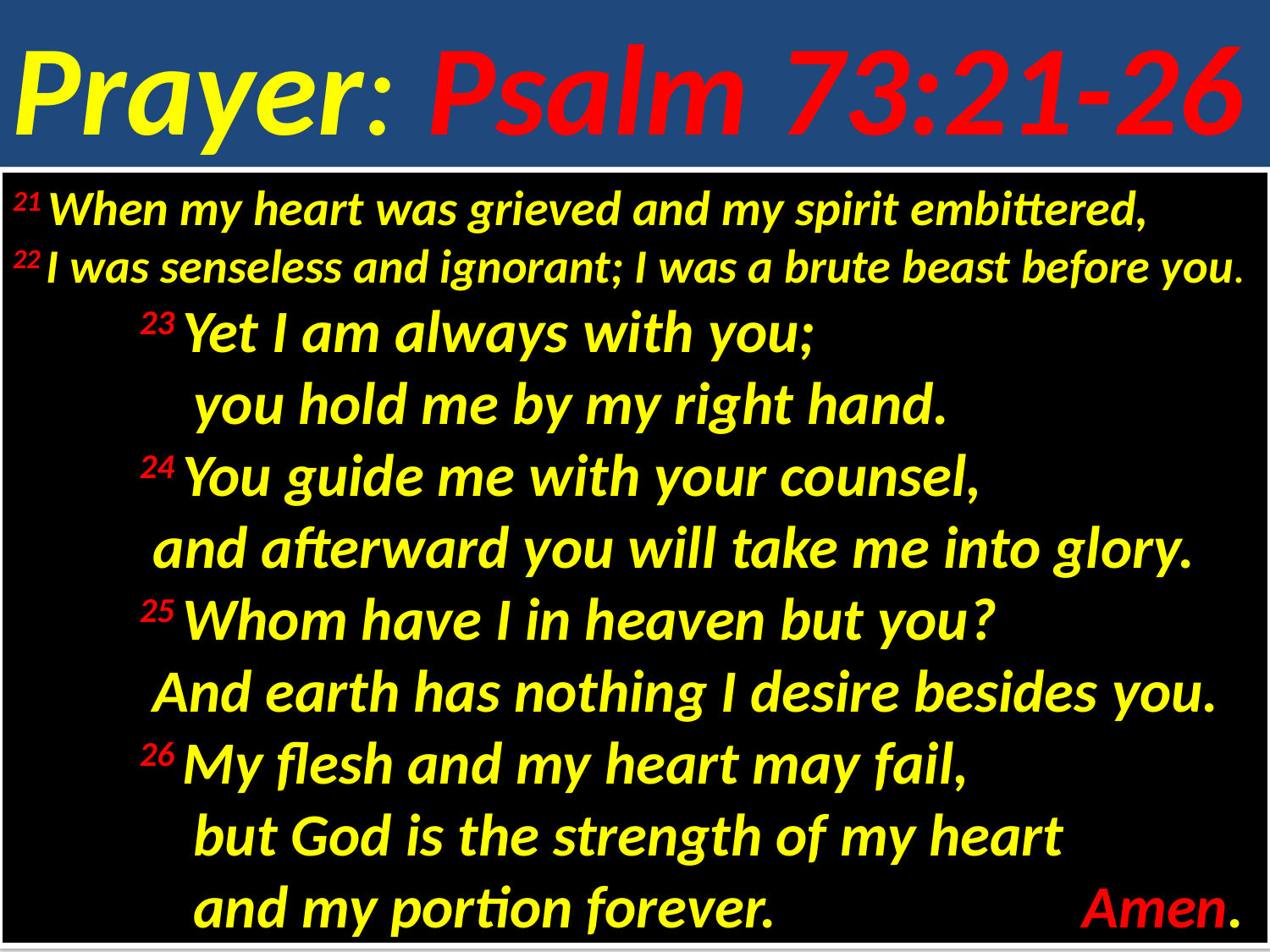

Prayer: Psalm 73:21-26
21 When my heart was grieved and my spirit embittered,
22 I was senseless and ignorant; I was a brute beast before you.
23 Yet I am always with you;
    you hold me by my right hand.
24 You guide me with your counsel,
 and afterward you will take me into glory.
25 Whom have I in heaven but you?
 And earth has nothing I desire besides you.
26 My flesh and my heart may fail,
    but God is the strength of my heart
    and my portion forever.		    Amen.